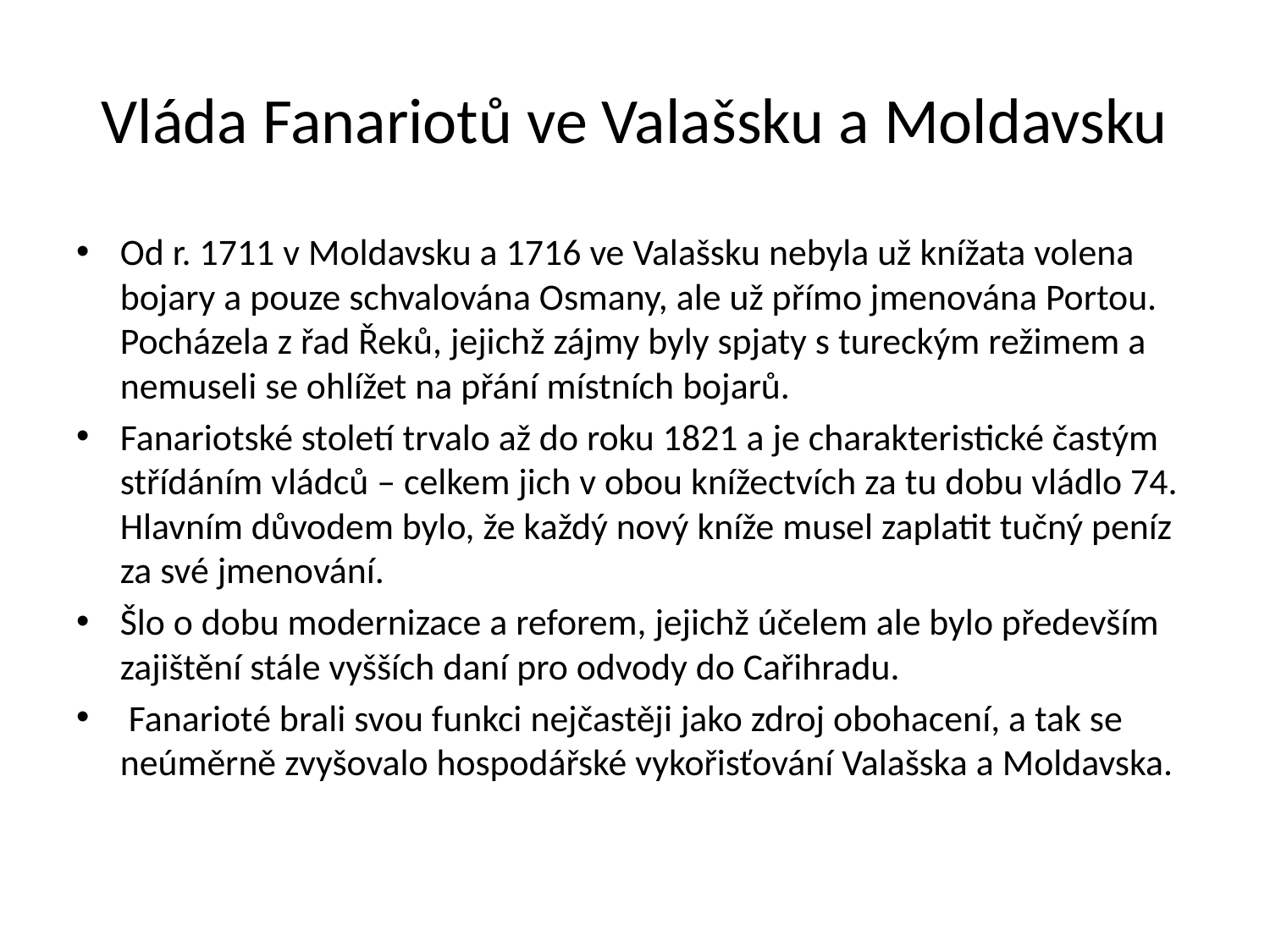

# Vláda Fanariotů ve Valašsku a Moldavsku
Od r. 1711 v Moldavsku a 1716 ve Valašsku nebyla už knížata volena bojary a pouze schvalována Osmany, ale už přímo jmenována Portou. Pocházela z řad Řeků, jejichž zájmy byly spjaty s tureckým režimem a nemuseli se ohlížet na přání místních bojarů.
Fanariotské století trvalo až do roku 1821 a je charakteristické častým střídáním vládců – celkem jich v obou knížectvích za tu dobu vládlo 74. Hlavním důvodem bylo, že každý nový kníže musel zaplatit tučný peníz za své jmenování.
Šlo o dobu modernizace a reforem, jejichž účelem ale bylo především zajištění stále vyšších daní pro odvody do Cařihradu.
 Fanarioté brali svou funkci nejčastěji jako zdroj obohacení, a tak se neúměrně zvyšovalo hospodářské vykořisťování Valašska a Moldavska.